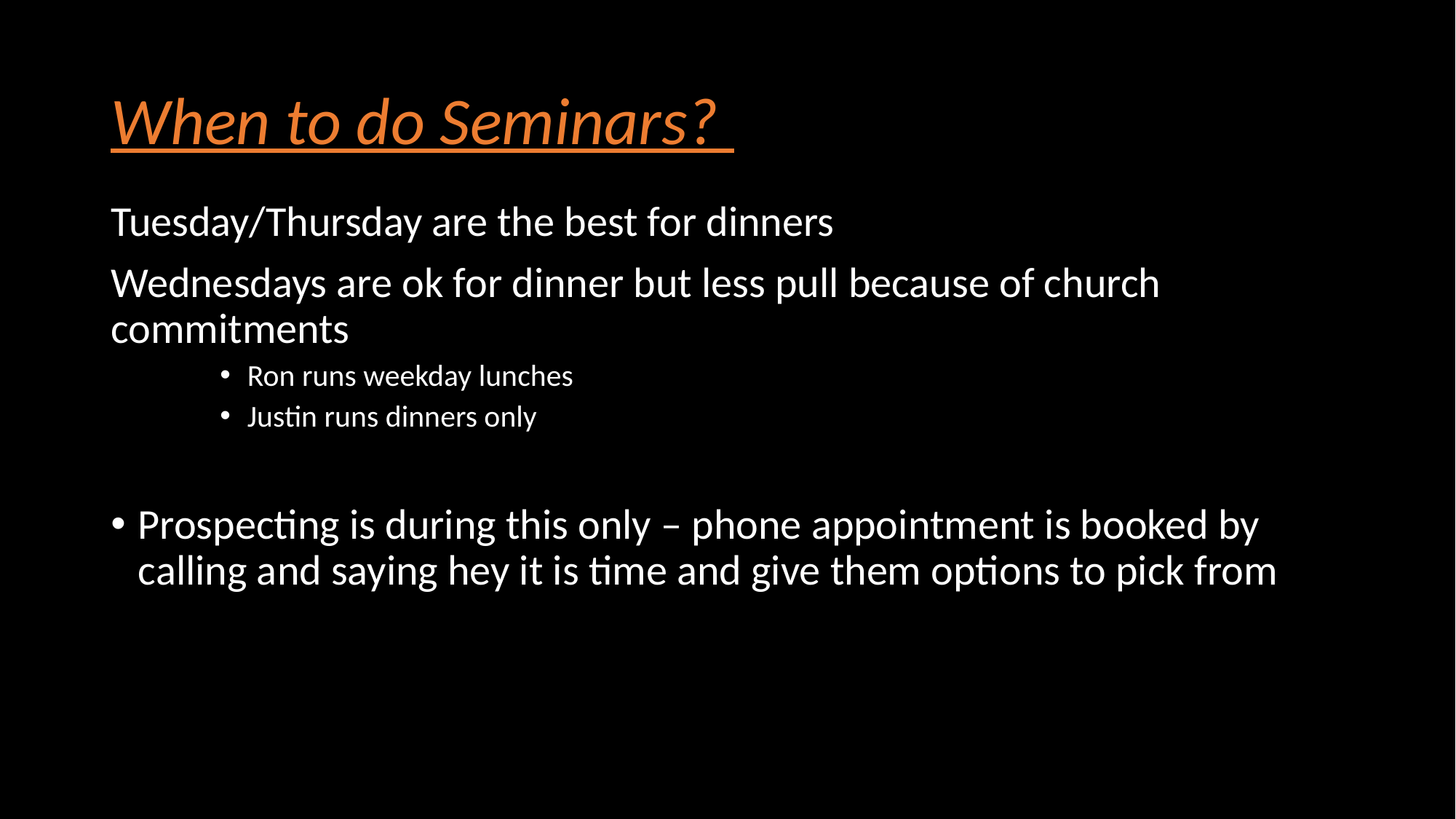

# When to do Seminars?
Tuesday/Thursday are the best for dinners
Wednesdays are ok for dinner but less pull because of church commitments
Ron runs weekday lunches
Justin runs dinners only

Prospecting is during this only – phone appointment is booked by calling and saying hey it is time and give them options to pick from